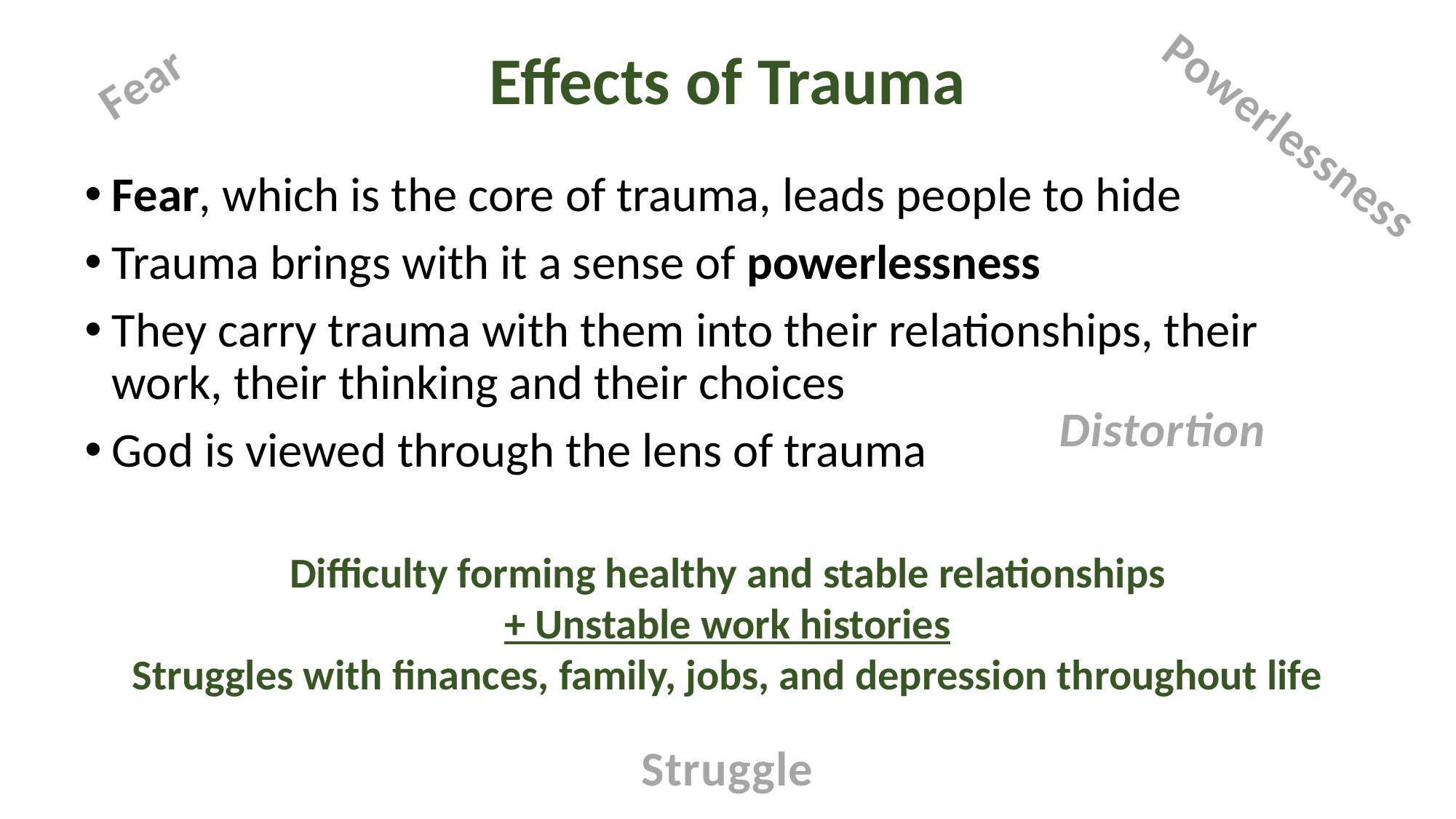

# Effects of Trauma
Fear
Powerlessness
Fear, which is the core of trauma, leads people to hide
Trauma brings with it a sense of powerlessness
They carry trauma with them into their relationships, their work, their thinking and their choices
God is viewed through the lens of trauma
Distortion

Difficulty forming healthy and stable relationships
+ Unstable work histories
Struggles with finances, family, jobs, and depression throughout life

Struggle